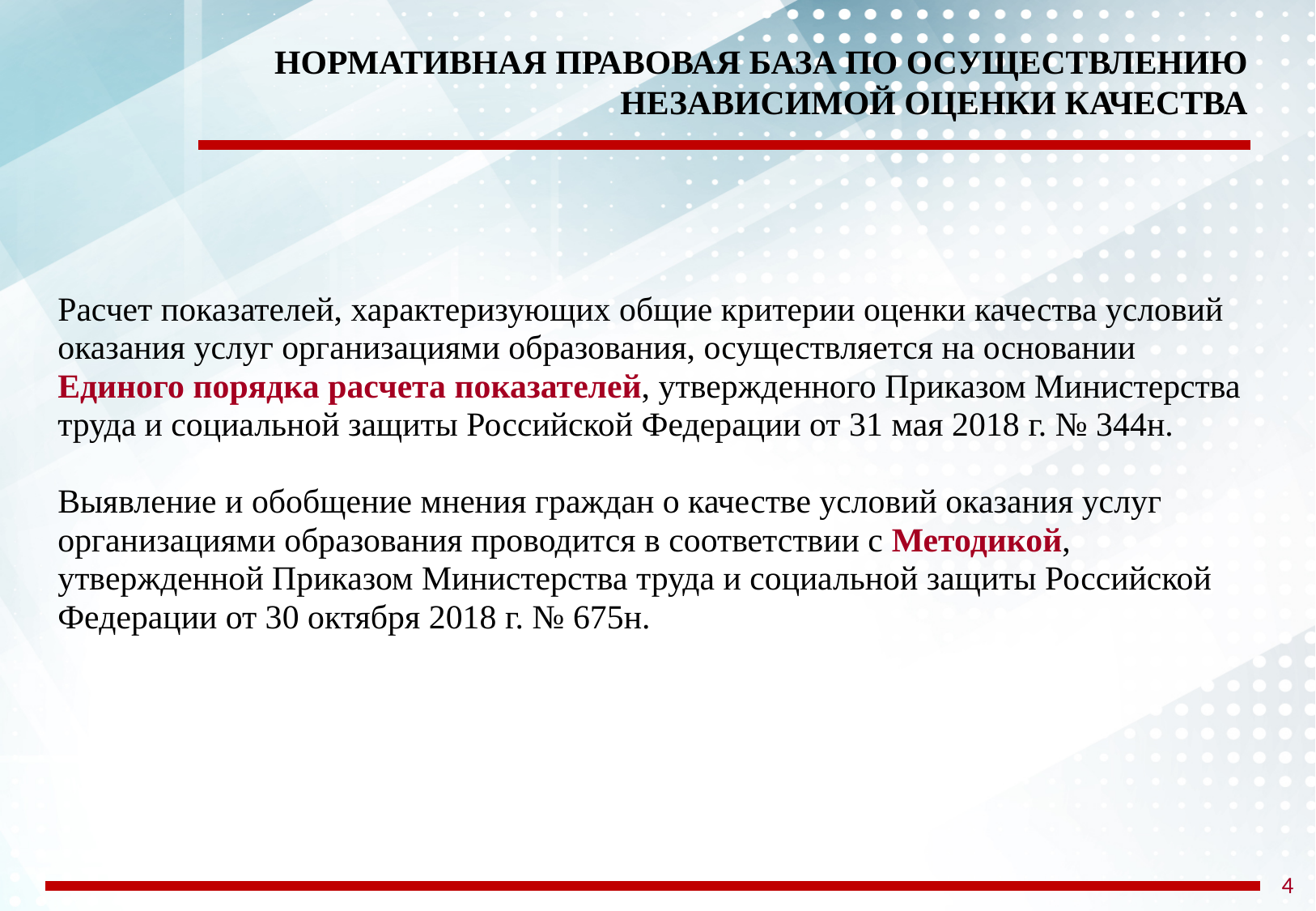

НОРМАТИВНАЯ ПРАВОВАЯ БАЗА ПО ОСУЩЕСТВЛЕНИЮ НЕЗАВИСИМОЙ ОЦЕНКИ КАЧЕСТВА

Расчет показателей, характеризующих общие критерии оценки качества условий оказания услуг организациями образования, осуществляется на основании Единого порядка расчета показателей, утвержденного Приказом Министерства труда и социальной защиты Российской Федерации от 31 мая 2018 г. № 344н.

Выявление и обобщение мнения граждан о качестве условий оказания услуг организациями образования проводится в соответствии с Методикой, утвержденной Приказом Министерства труда и социальной защиты Российской Федерации от 30 октября 2018 г. № 675н.
4